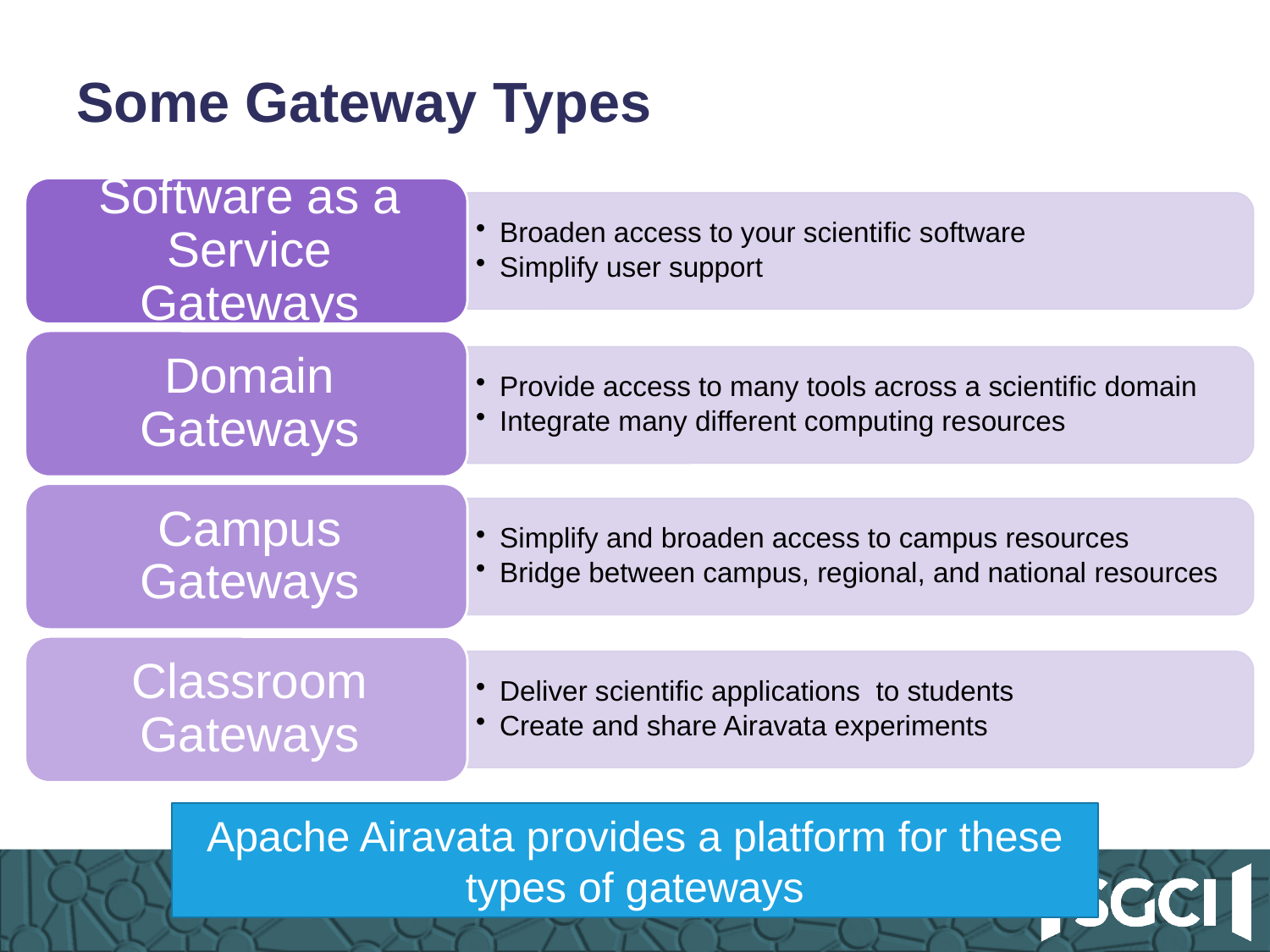

# Some Gateway Types
Broaden access to your scientific software
Simplify user support
Software as a Service Gateways
Provide access to many tools across a scientific domain
Integrate many different computing resources
Domain Gateways
Simplify and broaden access to campus resources
Bridge between campus, regional, and national resources
Campus Gateways
Deliver scientific applications  to students
Create and share Airavata experiments
Classroom Gateways
Apache Airavata provides a platform for these types of gateways
18